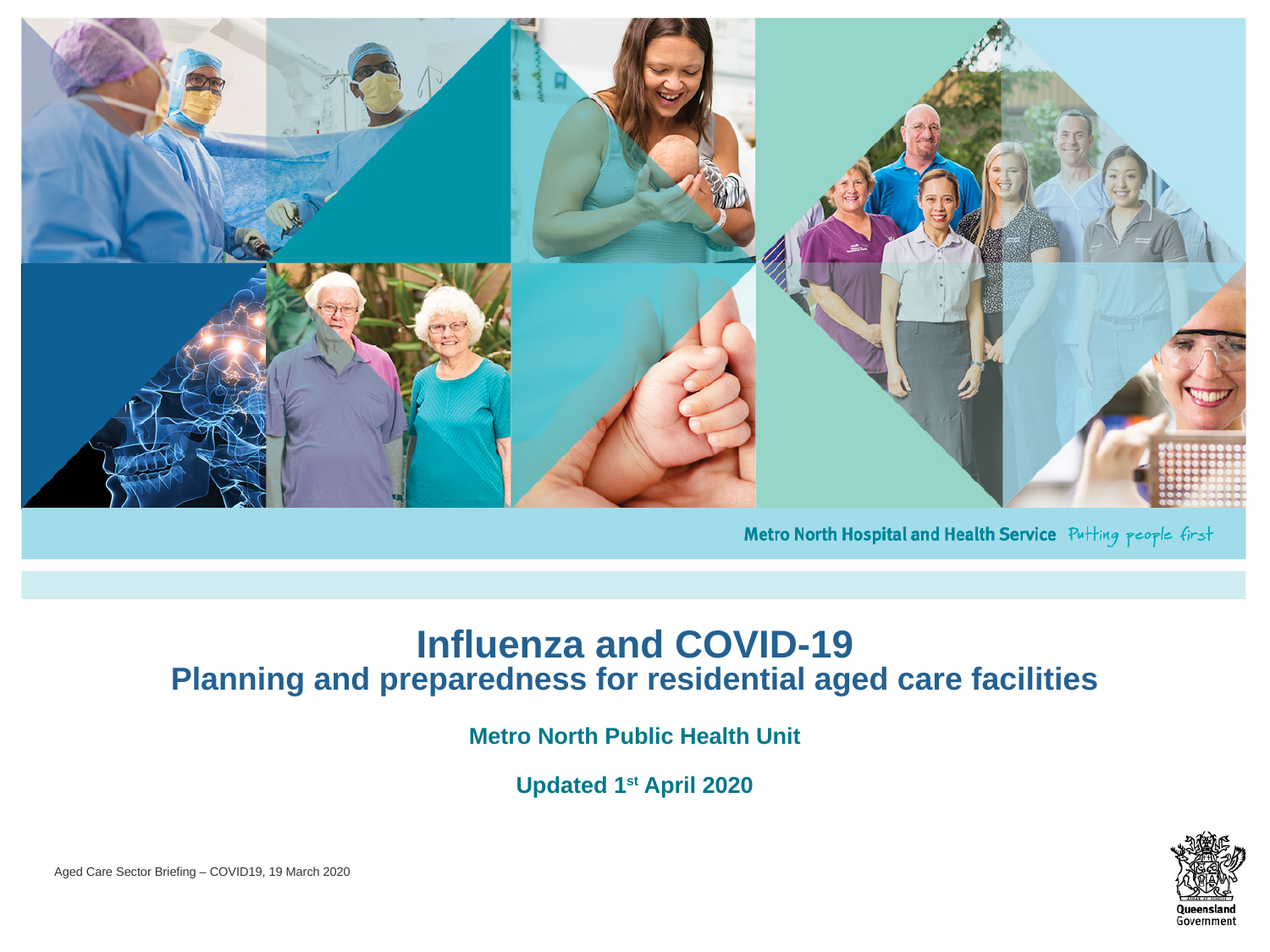

# Influenza and COVID-19 Planning and preparedness for residential aged care facilities
Metro North Public Health Unit
Updated 1st April 2020

Aged Care Sector Briefing – COVID19, 19 March 2020